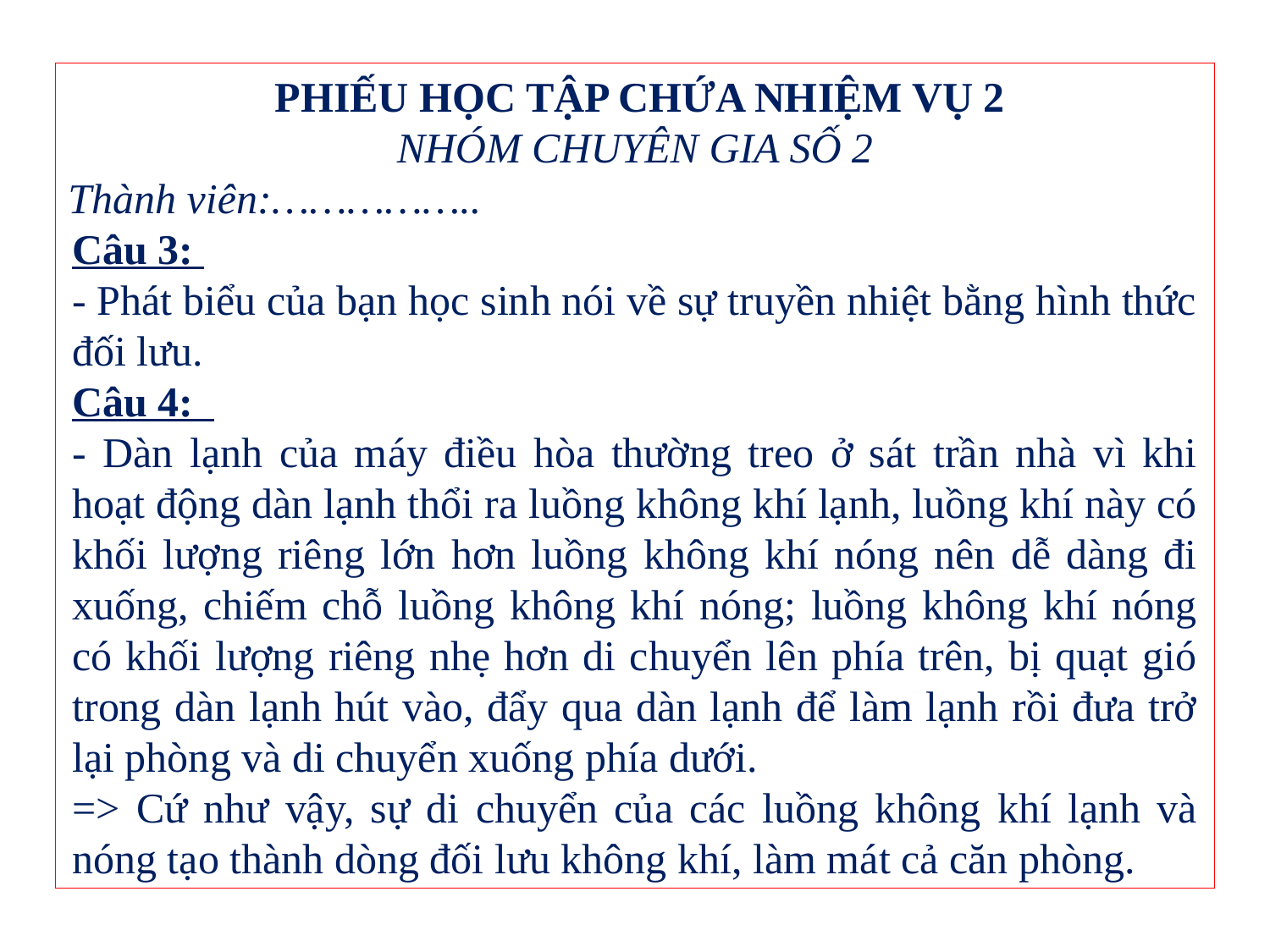

PHIẾU HỌC TẬP CHỨA NHIỆM VỤ 2
NHÓM CHUYÊN GIA SỐ 2
Thành viên:……………..
Câu 3:
- Phát biểu của bạn học sinh nói về sự truyền nhiệt bằng hình thức đối lưu.
Câu 4:
- Dàn lạnh của máy điều hòa thường treo ở sát trần nhà vì khi hoạt động dàn lạnh thổi ra luồng không khí lạnh, luồng khí này có khối lượng riêng lớn hơn luồng không khí nóng nên dễ dàng đi xuống, chiếm chỗ luồng không khí nóng; luồng không khí nóng có khối lượng riêng nhẹ hơn di chuyển lên phía trên, bị quạt gió trong dàn lạnh hút vào, đẩy qua dàn lạnh để làm lạnh rồi đưa trở lại phòng và di chuyển xuống phía dưới.
=> Cứ như vậy, sự di chuyển của các luồng không khí lạnh và nóng tạo thành dòng đối lưu không khí, làm mát cả căn phòng.